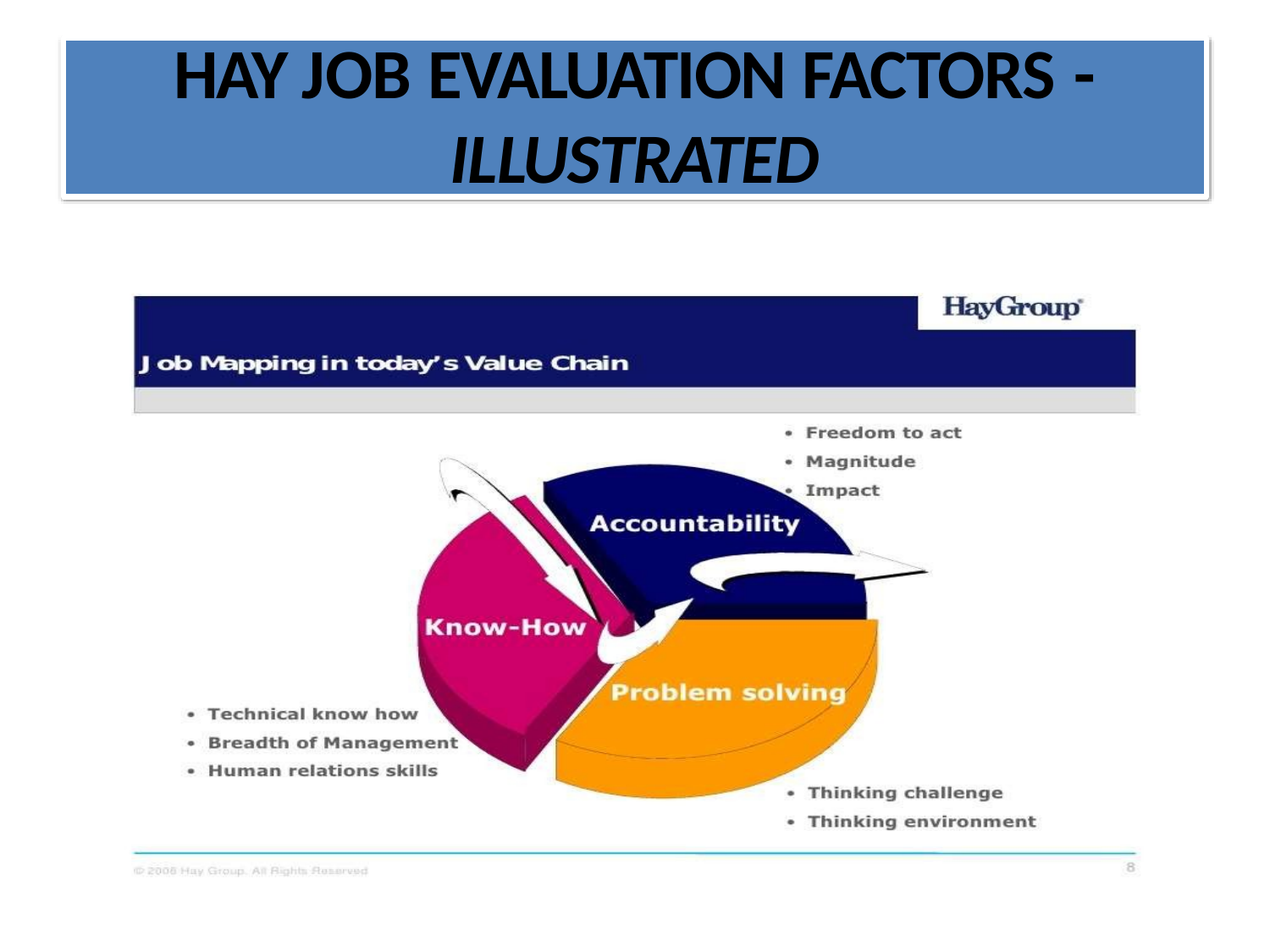

# HAY JOB EVALUATION FACTORS -
ILLUSTRATED